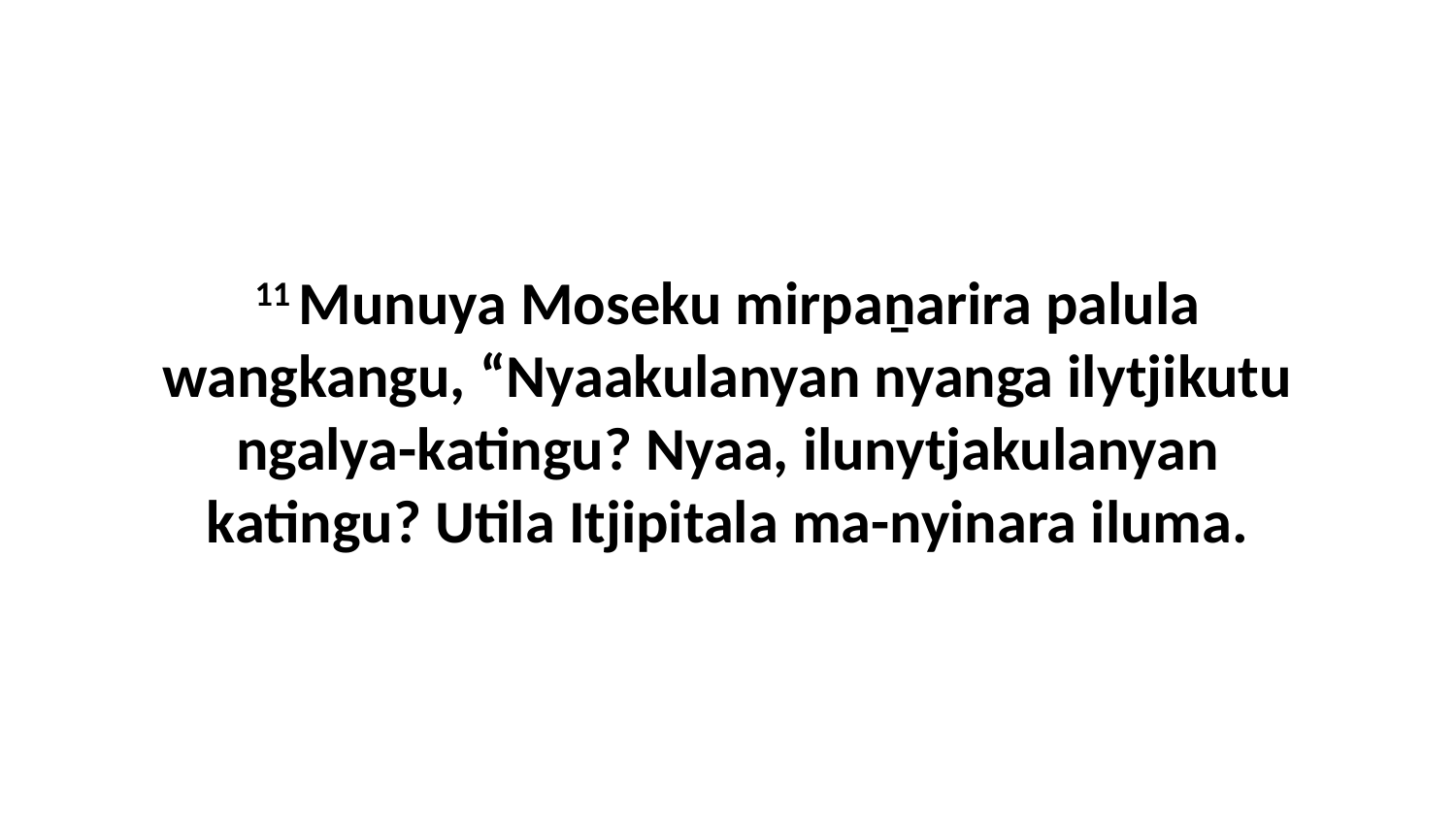

11 Munuya Moseku mirpaṉarira palula wangkangu, “Nyaakulanyan nyanga ilytjikutu ngalya-katingu? Nyaa, ilunytjakulanyan katingu? Utila Itjipitala ma-nyinara iluma.